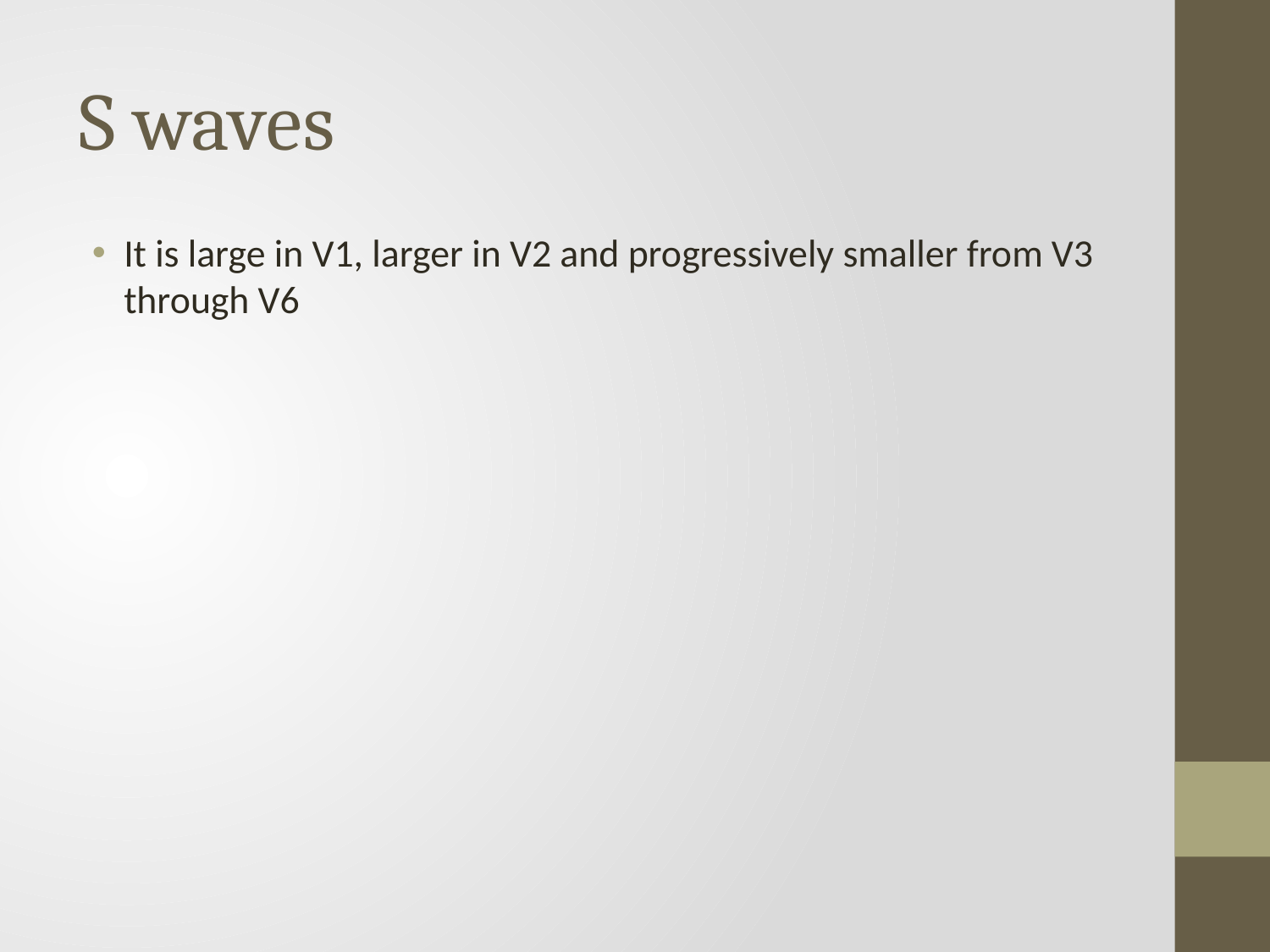

# S waves
It is large in V1, larger in V2 and progressively smaller from V3 through V6